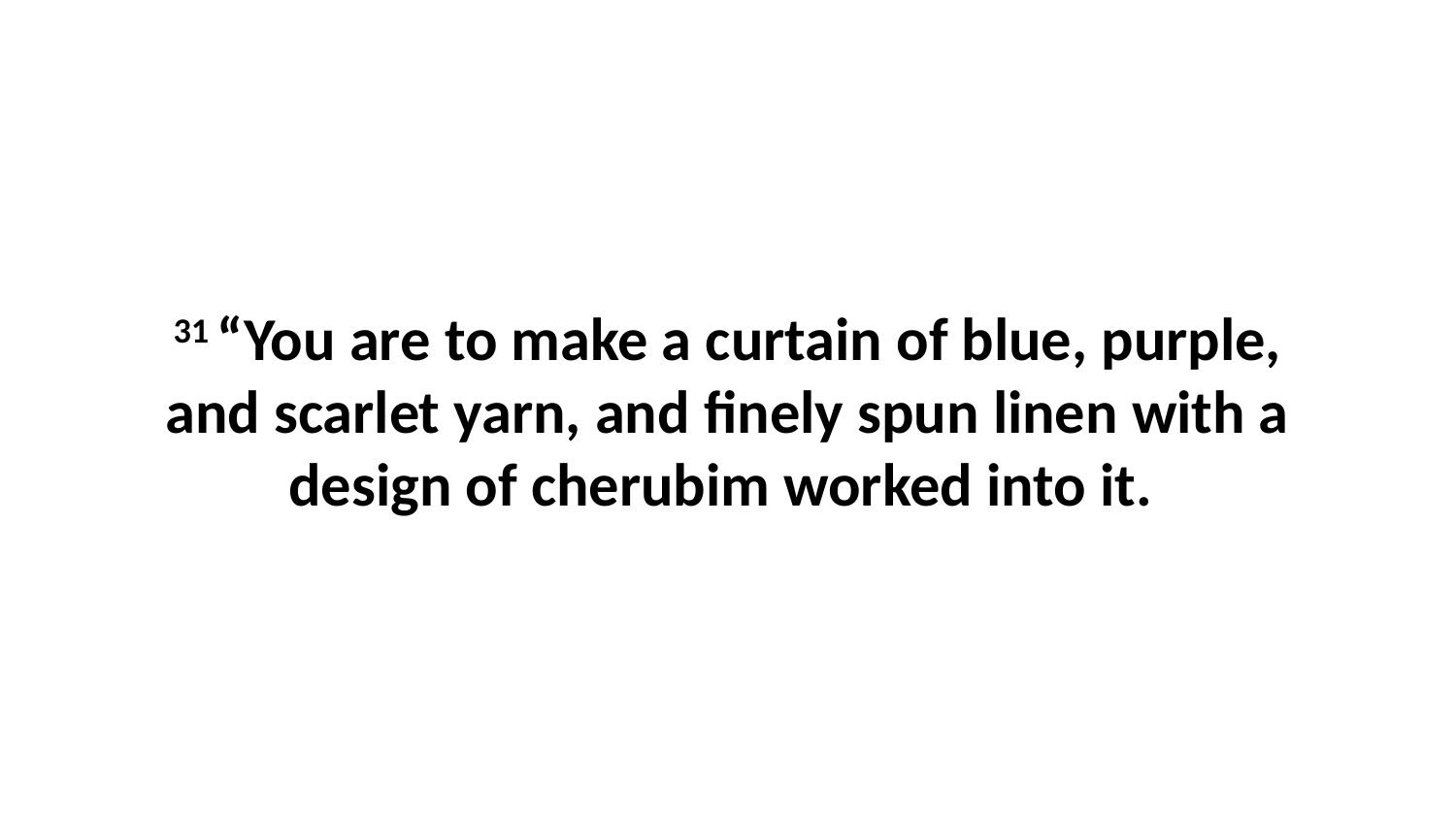

31 “You are to make a curtain of blue, purple, and scarlet yarn, and finely spun linen with a design of cherubim worked into it.